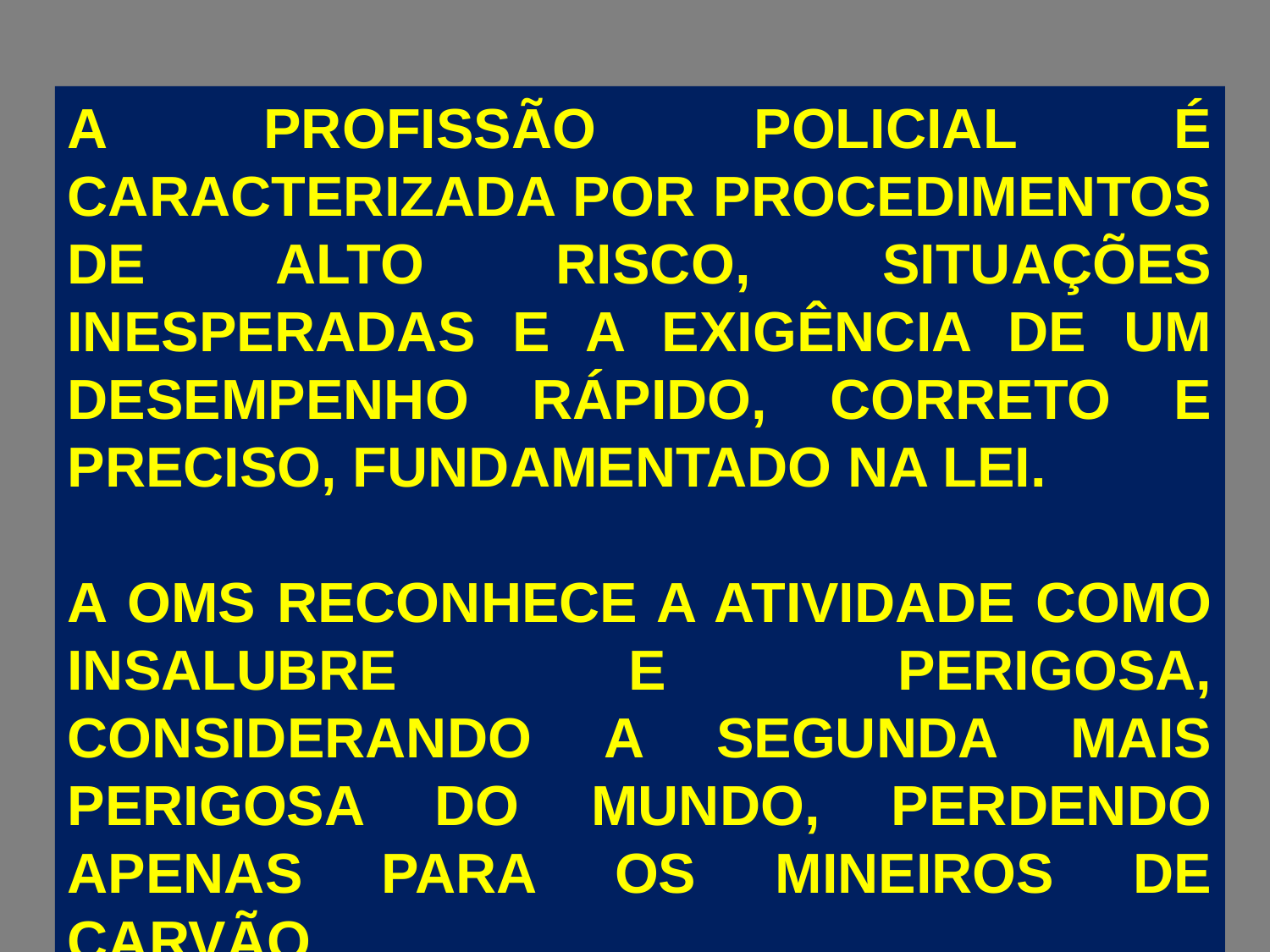

A PROFISSÃO POLICIAL É CARACTERIZADA POR PROCEDIMENTOS DE ALTO RISCO, SITUAÇÕES INESPERADAS E A EXIGÊNCIA DE UM DESEMPENHO RÁPIDO, CORRETO E PRECISO, FUNDAMENTADO NA LEI.

A OMS RECONHECE A ATIVIDADE COMO INSALUBRE E PERIGOSA, CONSIDERANDO A SEGUNDA MAIS PERIGOSA DO MUNDO, PERDENDO APENAS PARA OS MINEIROS DE CARVÃO.